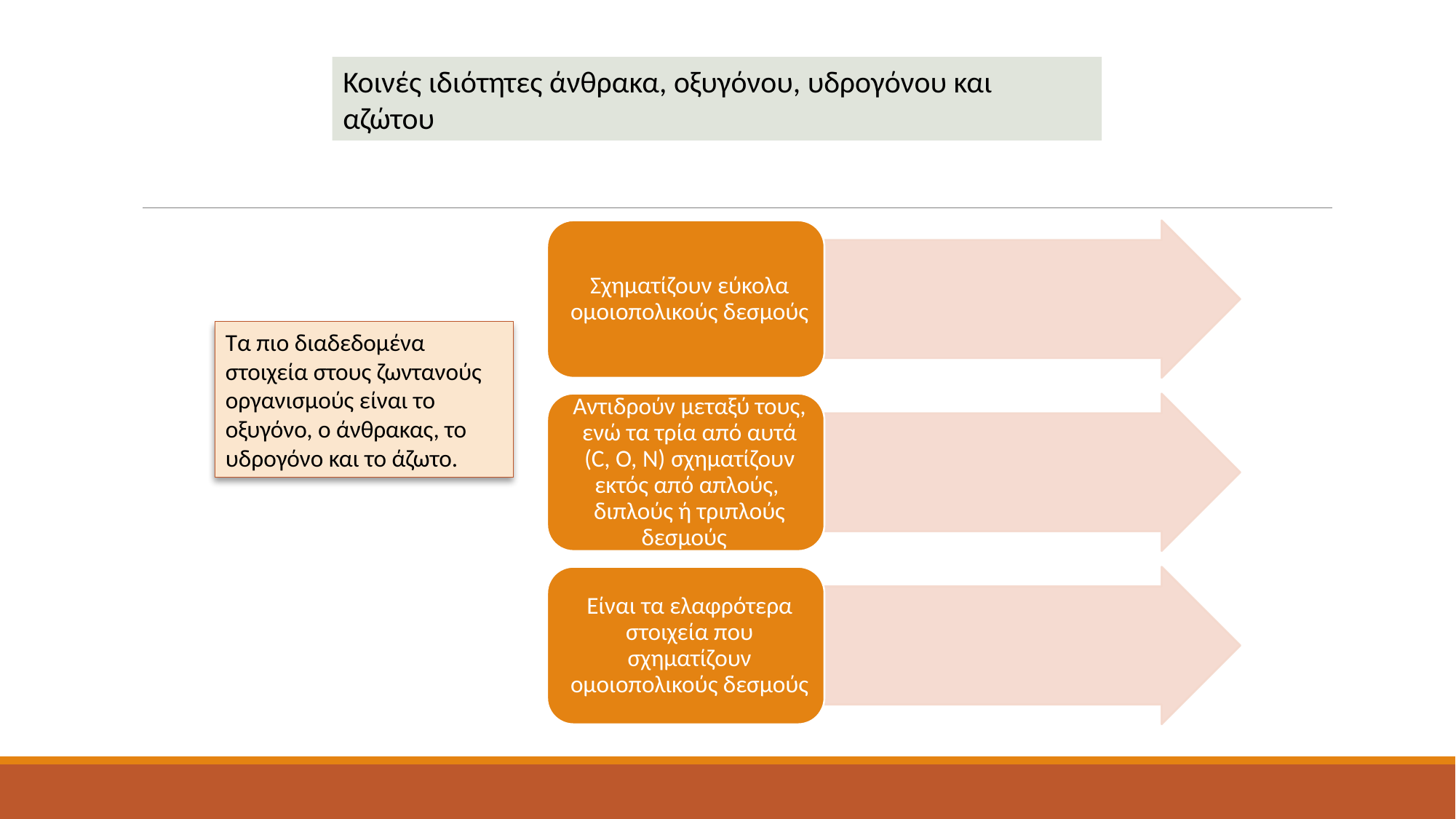

Κοινές ιδιότητες άνθρακα, οξυγόνου, υδρογόνου και αζώτου
Σχηματίζουν εύκολα ομοιοπολικούς δεσμούς
Αντιδρούν μεταξύ τους, ενώ τα τρία από αυτά (C, O, N) σχηματίζουν εκτός από απλούς,  διπλούς ή τριπλούς δεσμούς
Είναι τα ελαφρότερα στοιχεία που σχηματίζουν ομοιοπολικούς δεσμούς
Τα πιο διαδεδομένα στοιχεία στους ζωντανούς οργανισμούς είναι το οξυγόνο, ο άνθρακας, το υδρογόνο και το άζωτο.